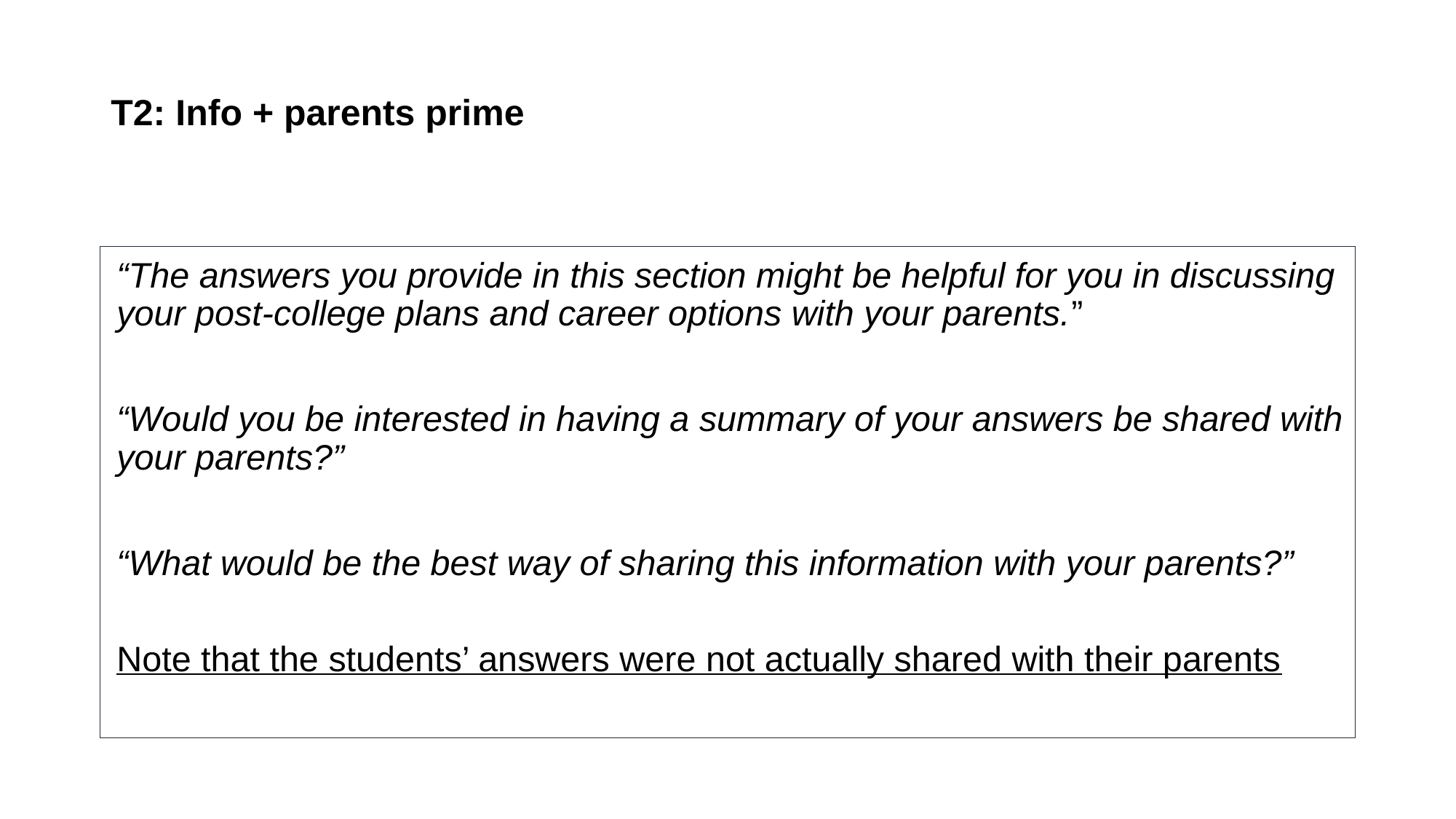

# T2: Info + parents prime

“The answers you provide in this section might be helpful for you in discussing your post-college plans and career options with your parents.”

“Would you be interested in having a summary of your answers be shared with your parents?”

“What would be the best way of sharing this information with your parents?”

Note that the students’ answers were not actually shared with their parents